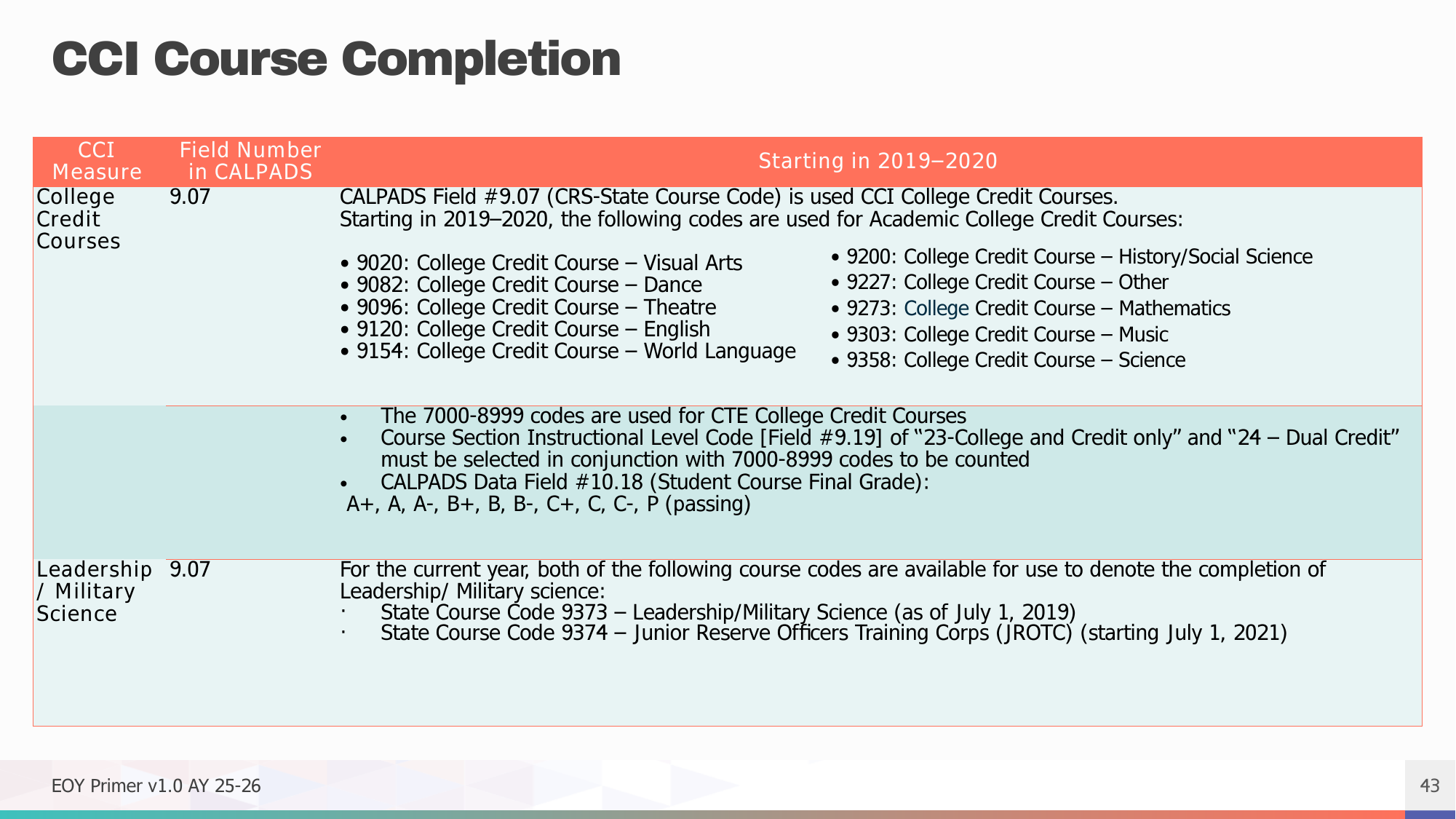

CCI Course Completion
| CCI Measure | Field Number in CALPADS | Starting in 2019–2020 |
| --- | --- | --- |
| College Credit Courses | 9.07 | CALPADS Field #9.07 (CRS-State Course Code) is used CCI College Credit Courses. Starting in 2019–2020, the following codes are used for Academic College Credit Courses:   • 9020: College Credit Course – Visual Arts • 9082: College Credit Course – Dance • 9096: College Credit Course – Theatre • 9120: College Credit Course – English • 9154: College Credit Course – World Language |
|  |  | The 7000-8999 codes are used for CTE College Credit Courses Course Section Instructional Level Code [Field #9.19] of “23-College and Credit only” and “24 – Dual Credit” must be selected in conjunction with 7000-8999 codes to be counted CALPADS Data Field #10.18 (Student Course Final Grade): A+, A, A-, B+, B, B-, C+, C, C-, P (passing) |
| Leadership/ Military Science | 9.07 | For the current year, both of the following course codes are available for use to denote the completion of Leadership/ Military science: State Course Code 9373 – Leadership/Military Science (as of July 1, 2019) State Course Code 9374 – Junior Reserve Officers Training Corps (JROTC) (starting July 1, 2021) |
• 9200: College Credit Course – History/Social Science
• 9227: College Credit Course – Other
• 9273: College Credit Course – Mathematics
• 9303: College Credit Course – Music
• 9358: College Credit Course – Science
EOY Primer v1.0 AY 25-26
43
43